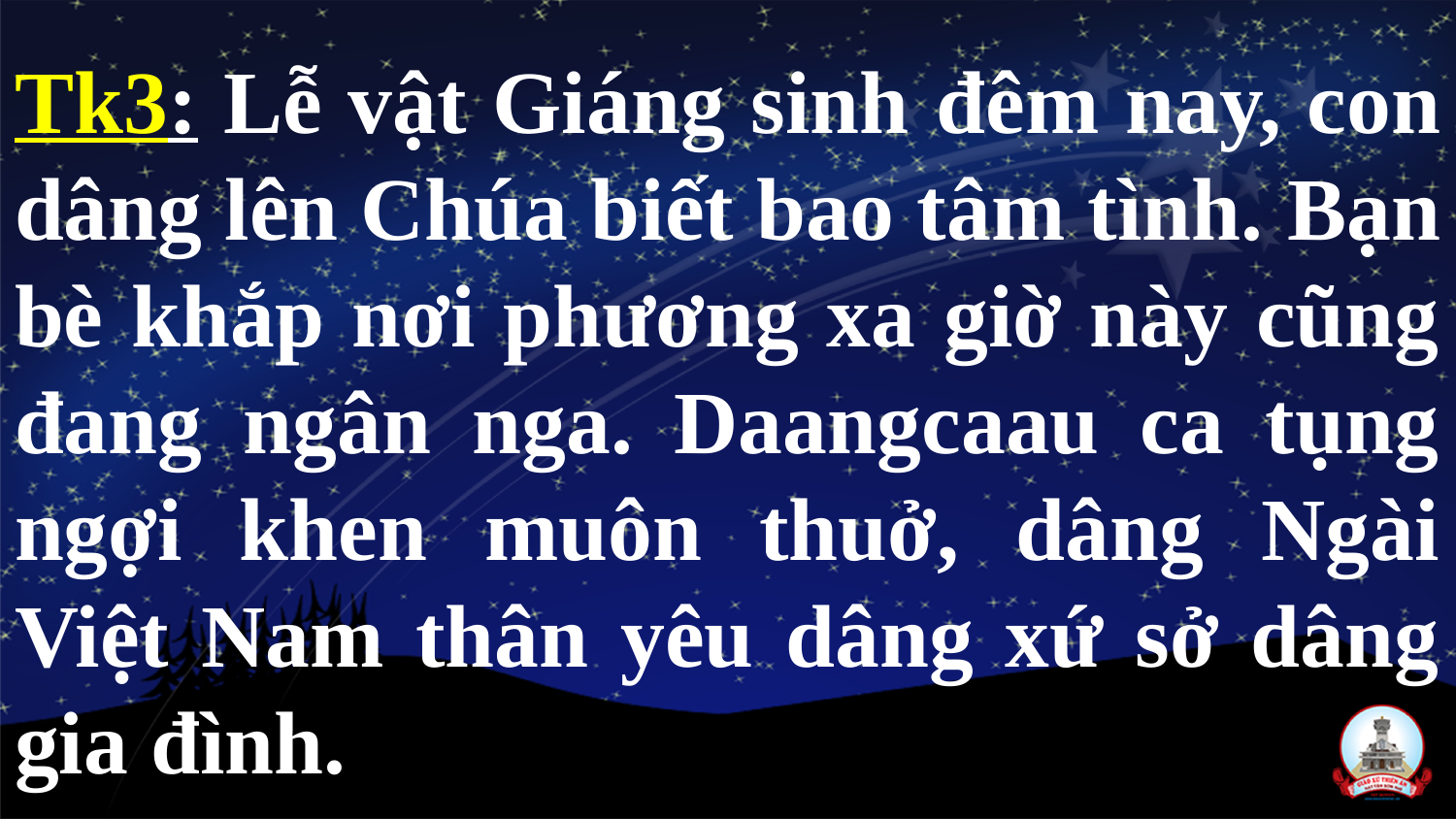

Tk3: Lễ vật Giáng sinh đêm nay, con dâng lên Chúa biết bao tâm tình. Bạn bè khắp nơi phương xa giờ này cũng đang ngân nga. Daangcaau ca tụng ngợi khen muôn thuở, dâng Ngài Việt Nam thân yêu dâng xứ sở dâng gia đình.